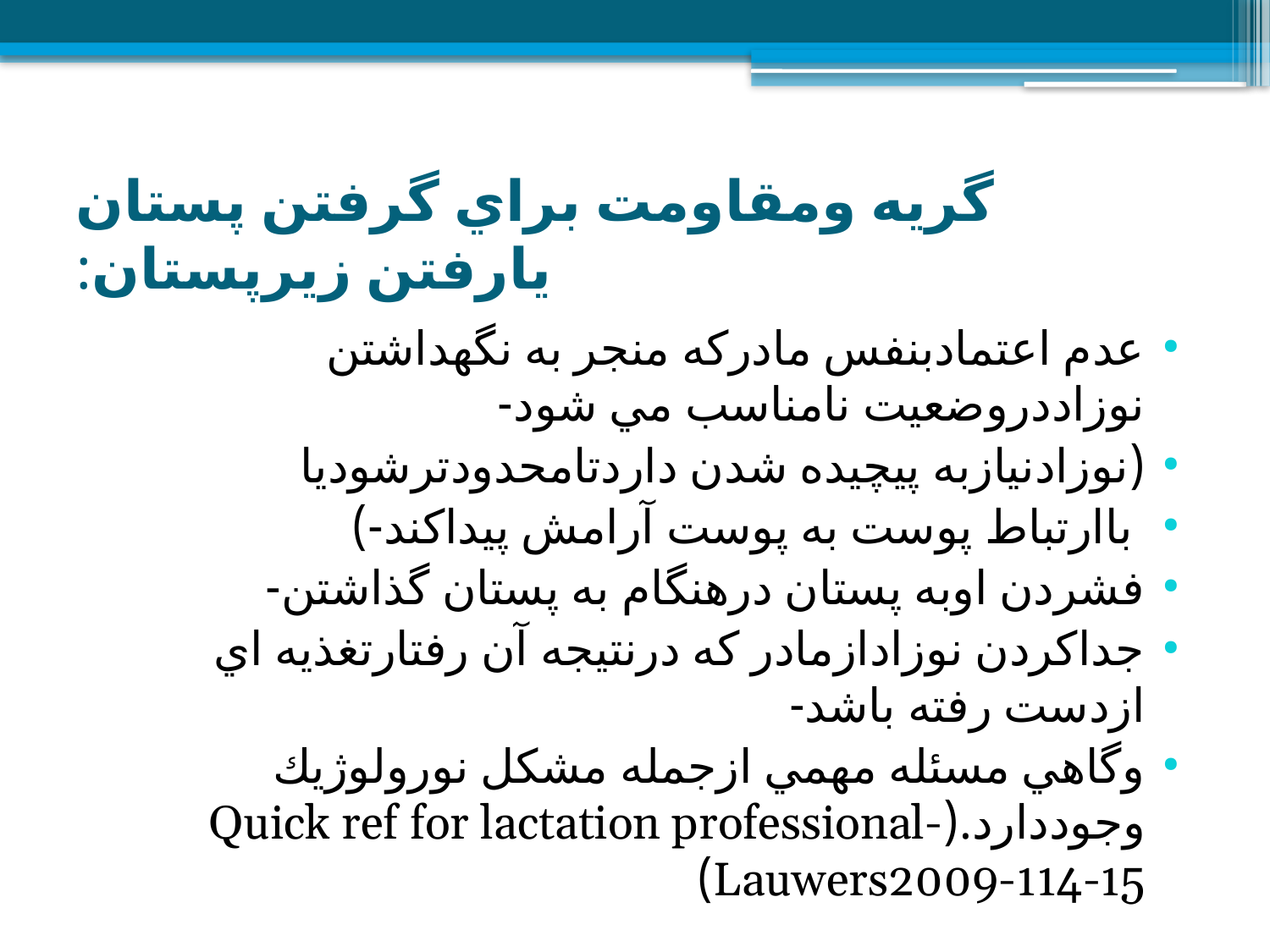

# گريه ومقاومت براي گرفتن پستان يارفتن زيرپستان:
عدم اعتمادبنفس مادركه منجر به نگهداشتن نوزاددروضعيت نامناسب مي شود-
(نوزادنيازبه پيچيده شدن داردتامحدودترشوديا
 باارتباط پوست به پوست آرامش پيداكند-)
فشردن اوبه پستان درهنگام به پستان گذاشتن-
جداكردن نوزادازمادر كه درنتيجه آن رفتارتغذيه اي ازدست رفته باشد-
وگاهي مسئله مهمي ازجمله مشكل نورولوژيك وجوددارد.(Quick ref for lactation professional-Lauwers2009-114-15)